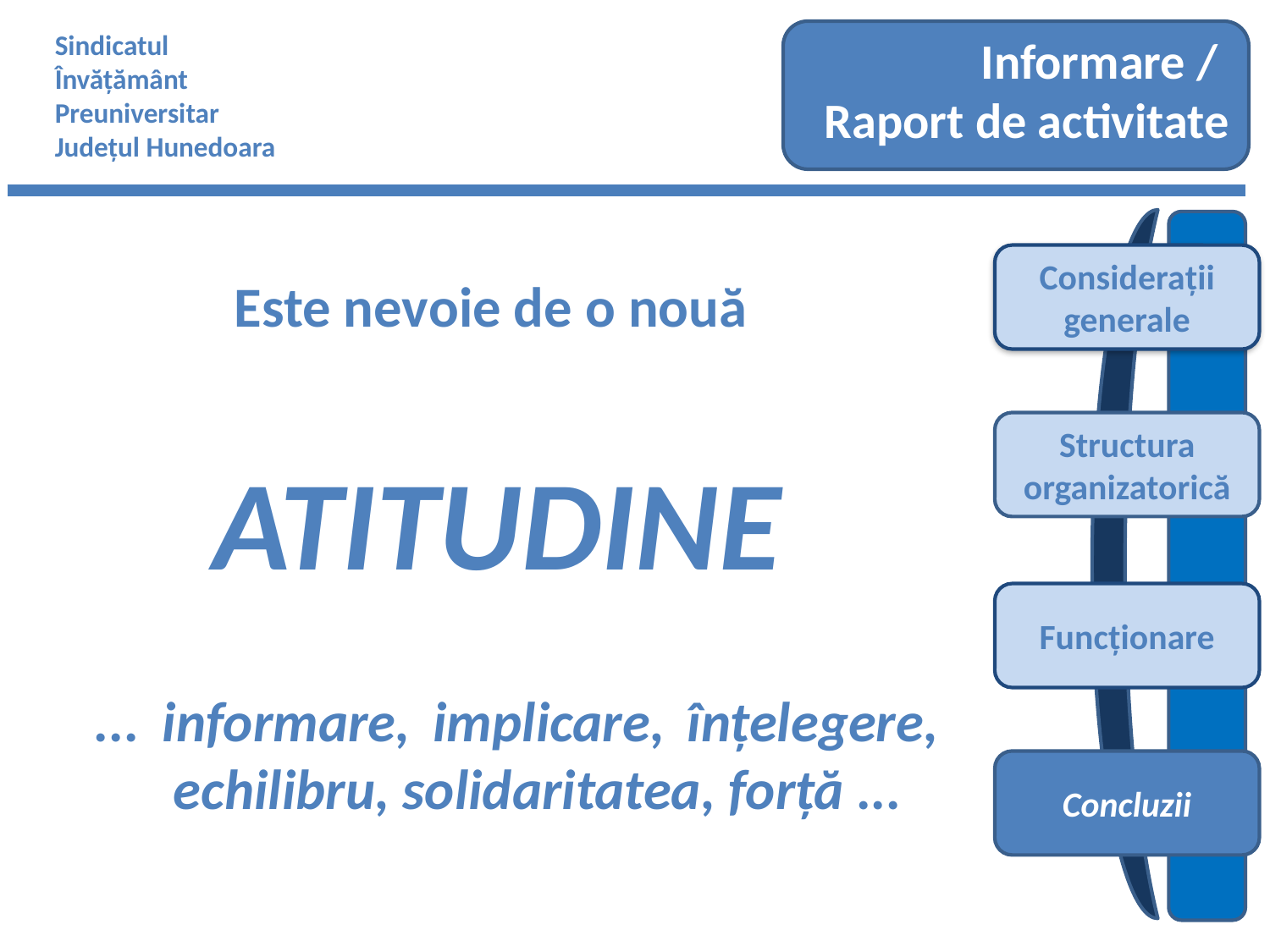

Sindicatul
Învățământ
Preuniversitar
Județul Hunedoara

Informare /
Raport de activitate

Considerații generale
Structura organizatorică
Este nevoie de o nouă

ATITUDINE

... informare, implicare, înțelegere, echilibru, solidaritatea, forță ...

Funcționare
Concluzii